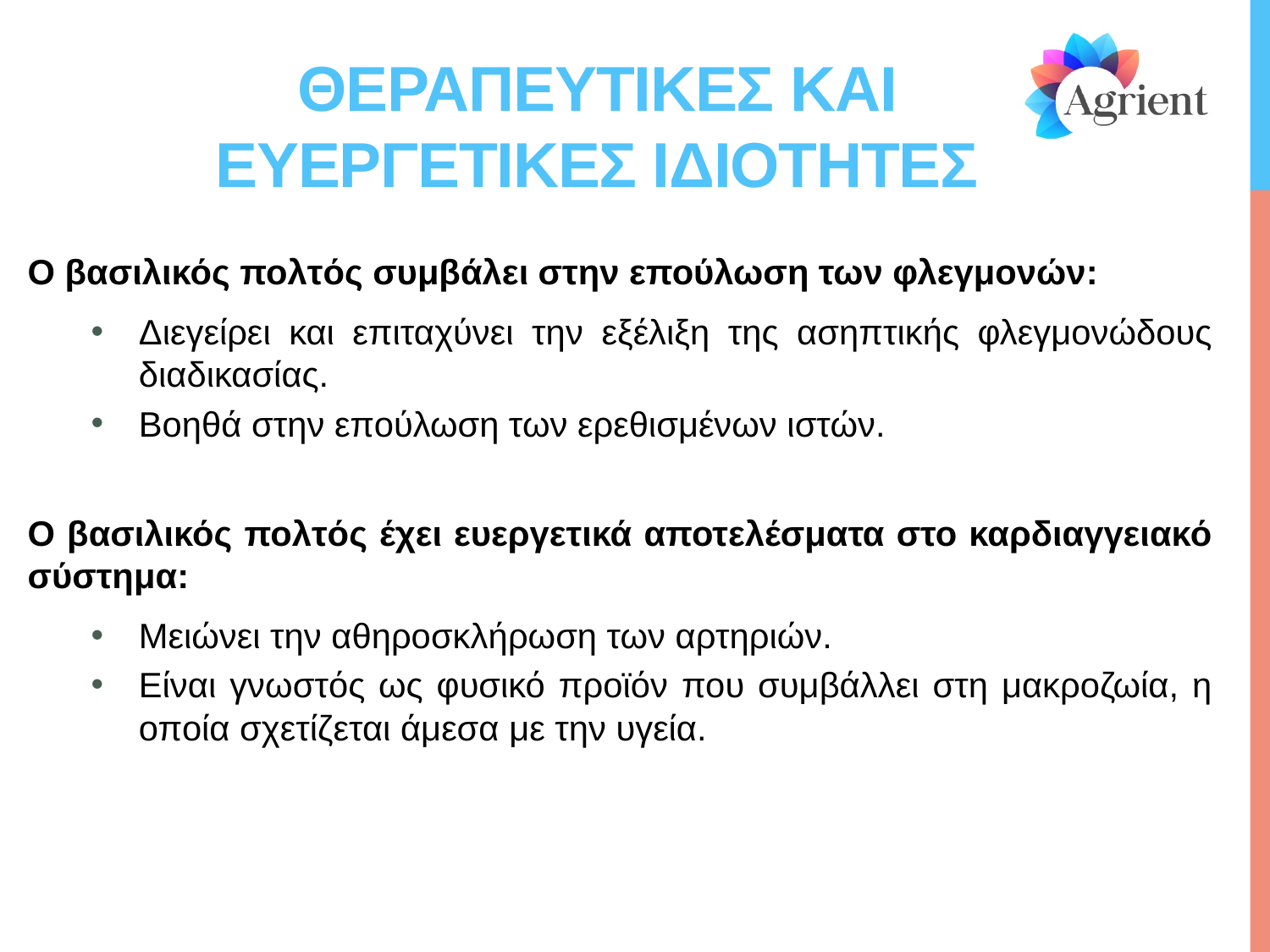

# Θεραπευτικεσ και ευεργετικεσ ιδιοτητεσ
Ο βασιλικός πολτός συμβάλει στην επούλωση των φλεγμονών:
Διεγείρει και επιταχύνει την εξέλιξη της ασηπτικής φλεγμονώδους διαδικασίας.
Βοηθά στην επούλωση των ερεθισμένων ιστών.

Ο βασιλικός πολτός έχει ευεργετικά αποτελέσματα στο καρδιαγγειακό σύστημα:
Μειώνει την αθηροσκλήρωση των αρτηριών.
Είναι γνωστός ως φυσικό προϊόν που συμβάλλει στη μακροζωία, η οποία σχετίζεται άμεσα με την υγεία.